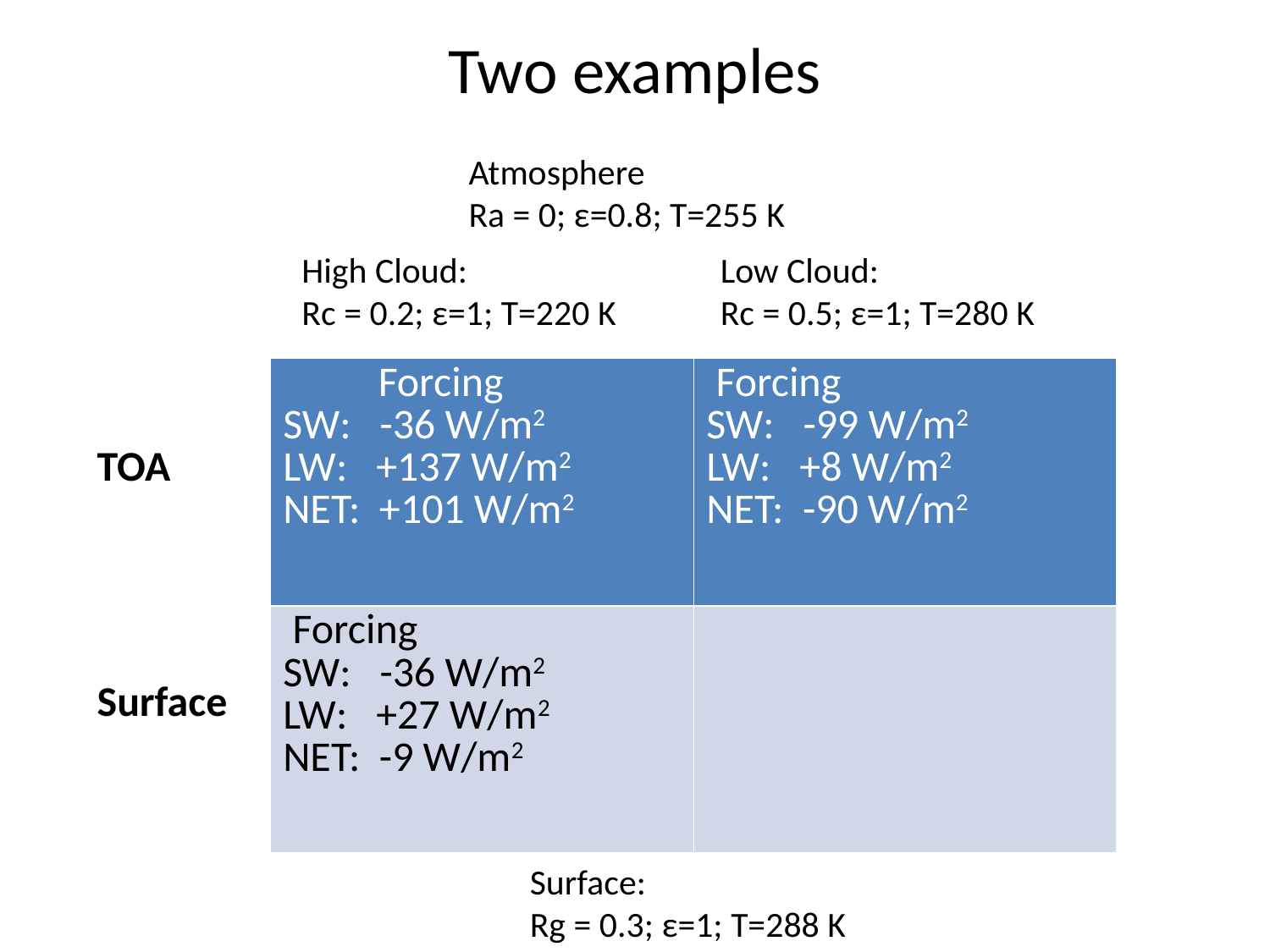

# Two examples
Atmosphere
Ra = 0; ε=0.8; T=255 K
High Cloud:
Rc = 0.2; ε=1; T=220 K
Low Cloud:
Rc = 0.5; ε=1; T=280 K
| Forcing SW: -36 W/m2 LW: +137 W/m2 NET: +101 W/m2 | Forcing SW: -99 W/m2 LW: +8 W/m2 NET: -90 W/m2 |
| --- | --- |
| Forcing SW: -36 W/m2 LW: +27 W/m2 NET: -9 W/m2 |  |
TOA
Surface
Surface:
Rg = 0.3; ε=1; T=288 K